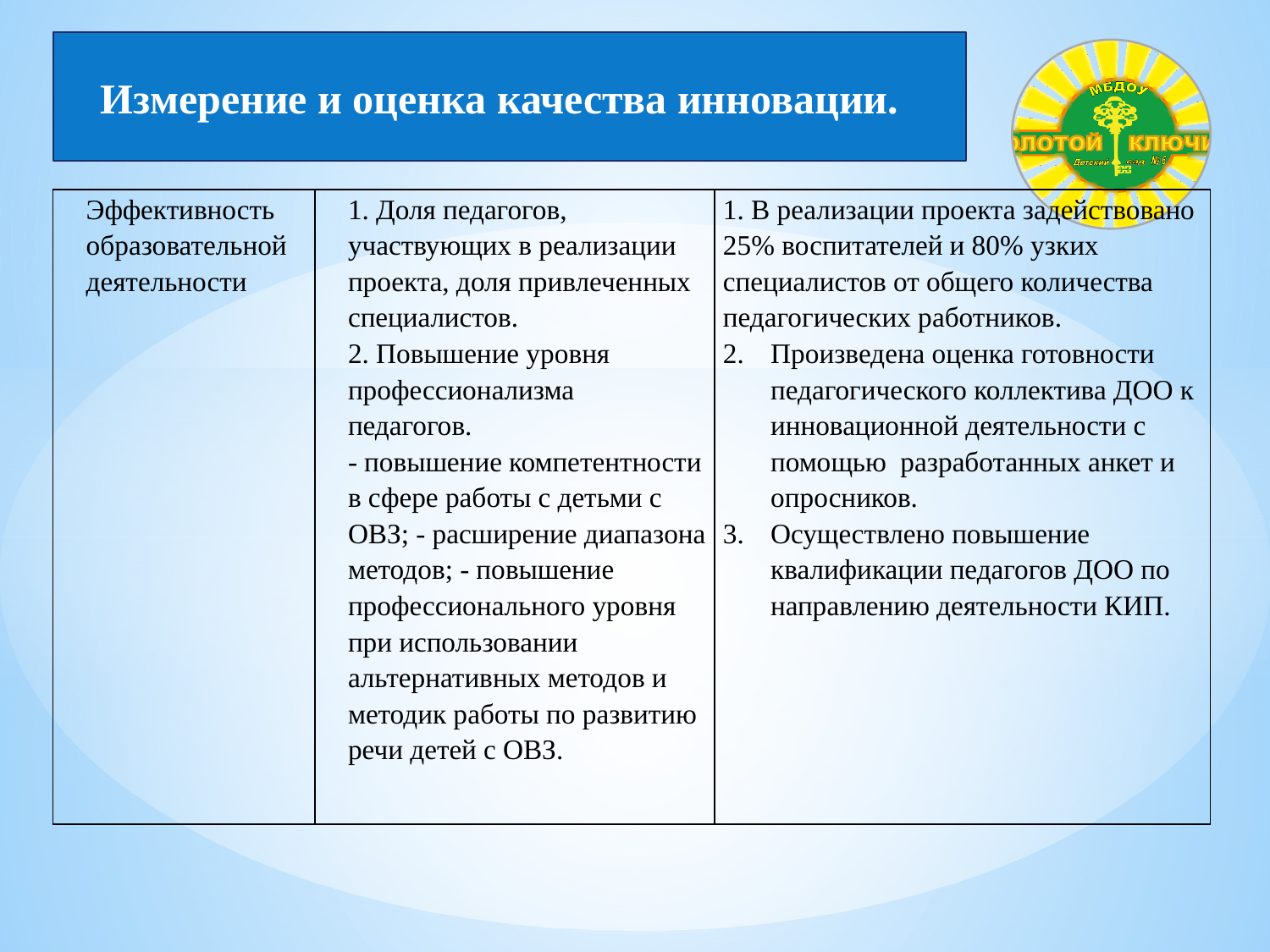

Измерение и оценка качества инновации.

| Эффективность образовательной деятельности | 1. Доля педагогов, участвующих в реализации проекта, доля привлеченных специалистов. 2. Повышение уровня профессионализма педагогов. - повышение компетентности в сфере работы с детьми с ОВЗ; - расширение диапазона методов; - повышение профессионального уровня при использовании альтернативных методов и методик работы по развитию речи детей с ОВЗ. | 1. В реализации проекта задействовано 25% воспитателей и 80% узких специалистов от общего количества педагогических работников. Произведена оценка готовности педагогического коллектива ДОО к инновационной деятельности с помощью разработанных анкет и опросников. Осуществлено повышение квалификации педагогов ДОО по направлению деятельности КИП. |
| --- | --- | --- |